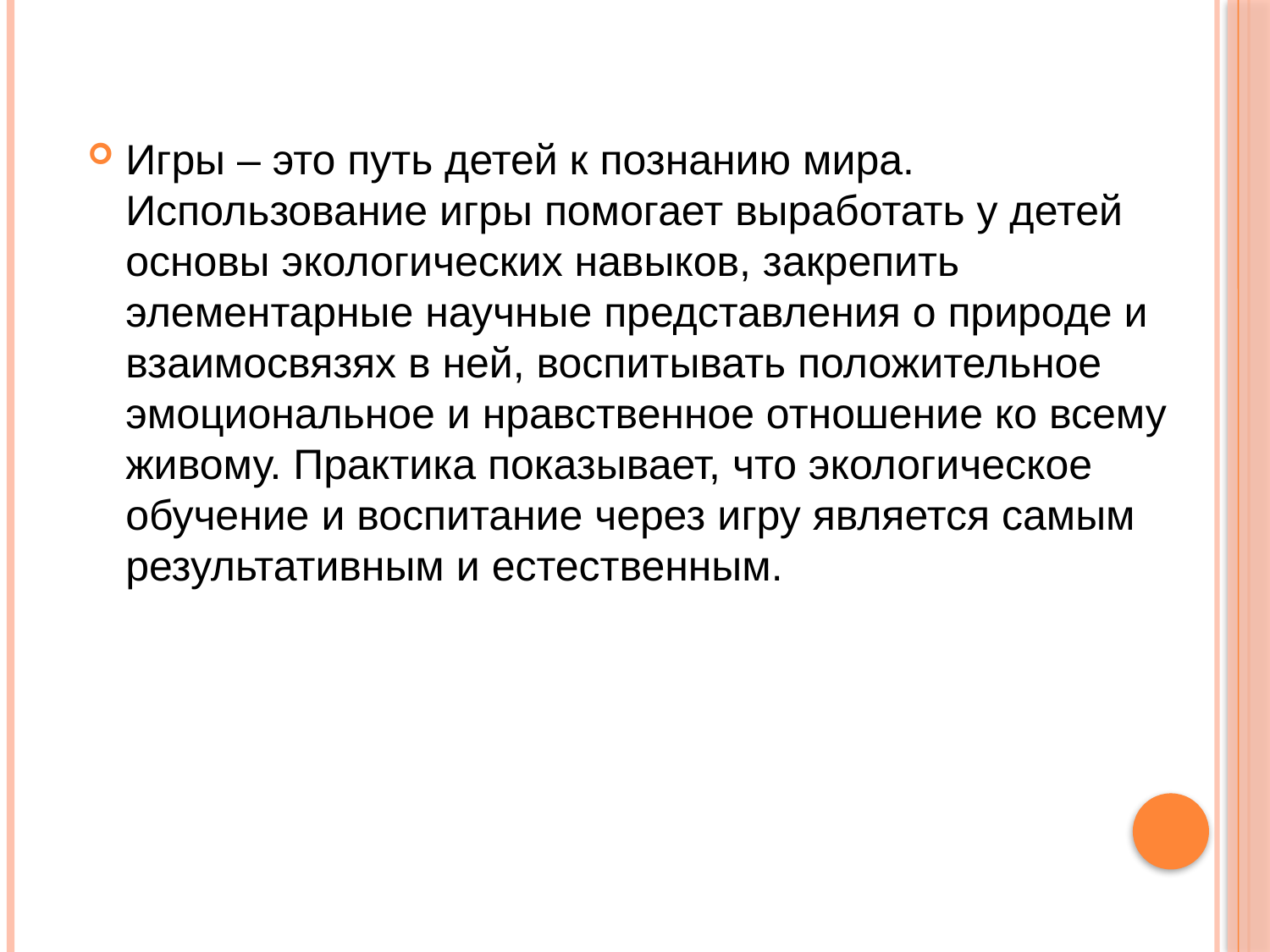

Игры – это путь детей к познанию мира. Использование игры помогает выработать у детей основы экологических навыков, закрепить элементарные научные представления о природе и взаимосвязях в ней, воспитывать положительное эмоциональное и нравственное отношение ко всему живому. Практика показывает, что экологическое обучение и воспитание через игру является самым результативным и естественным.